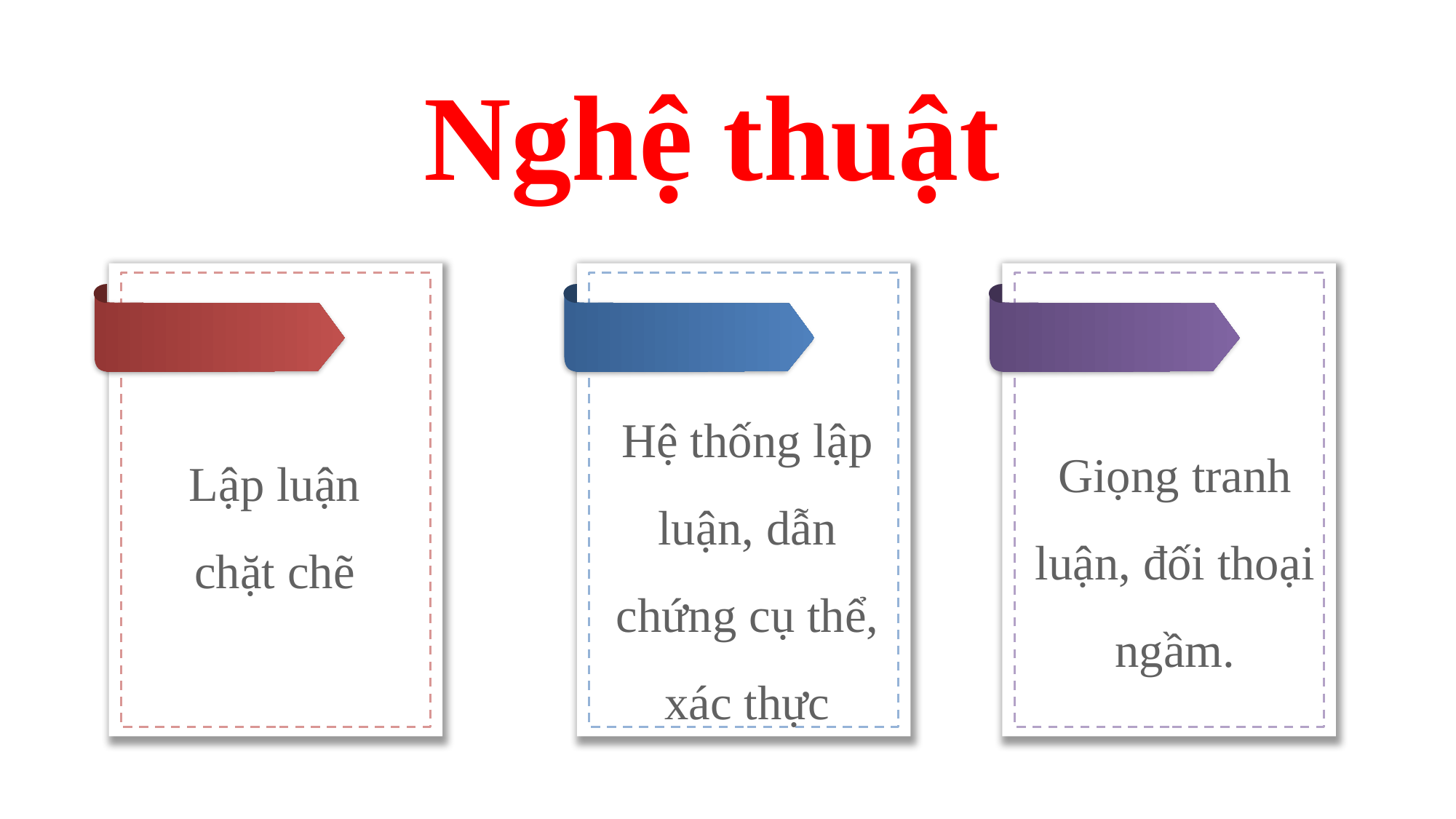

Nghệ thuật

Hệ thống lập luận, dẫn chứng cụ thể, xác thực
Giọng tranh luận, đối thoại ngầm.
Lập luận chặt chẽ